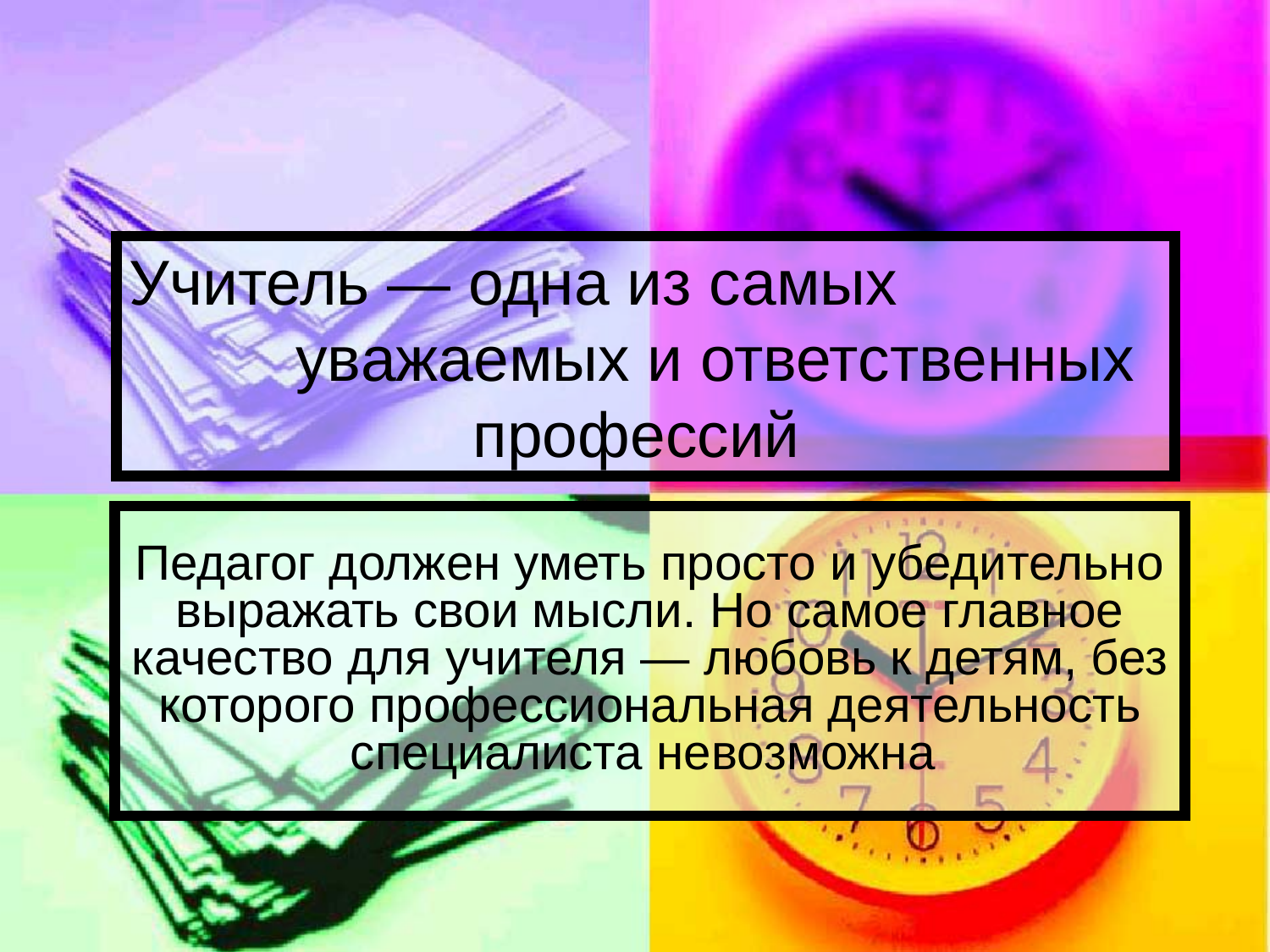

# Учитель — одна из самых                        уважаемых и ответственных профессий
Педагог должен уметь просто и убедительно выражать свои мысли. Но самое главное качество для учителя — любовь к детям, без которого профессиональная деятельность специалиста невозможна